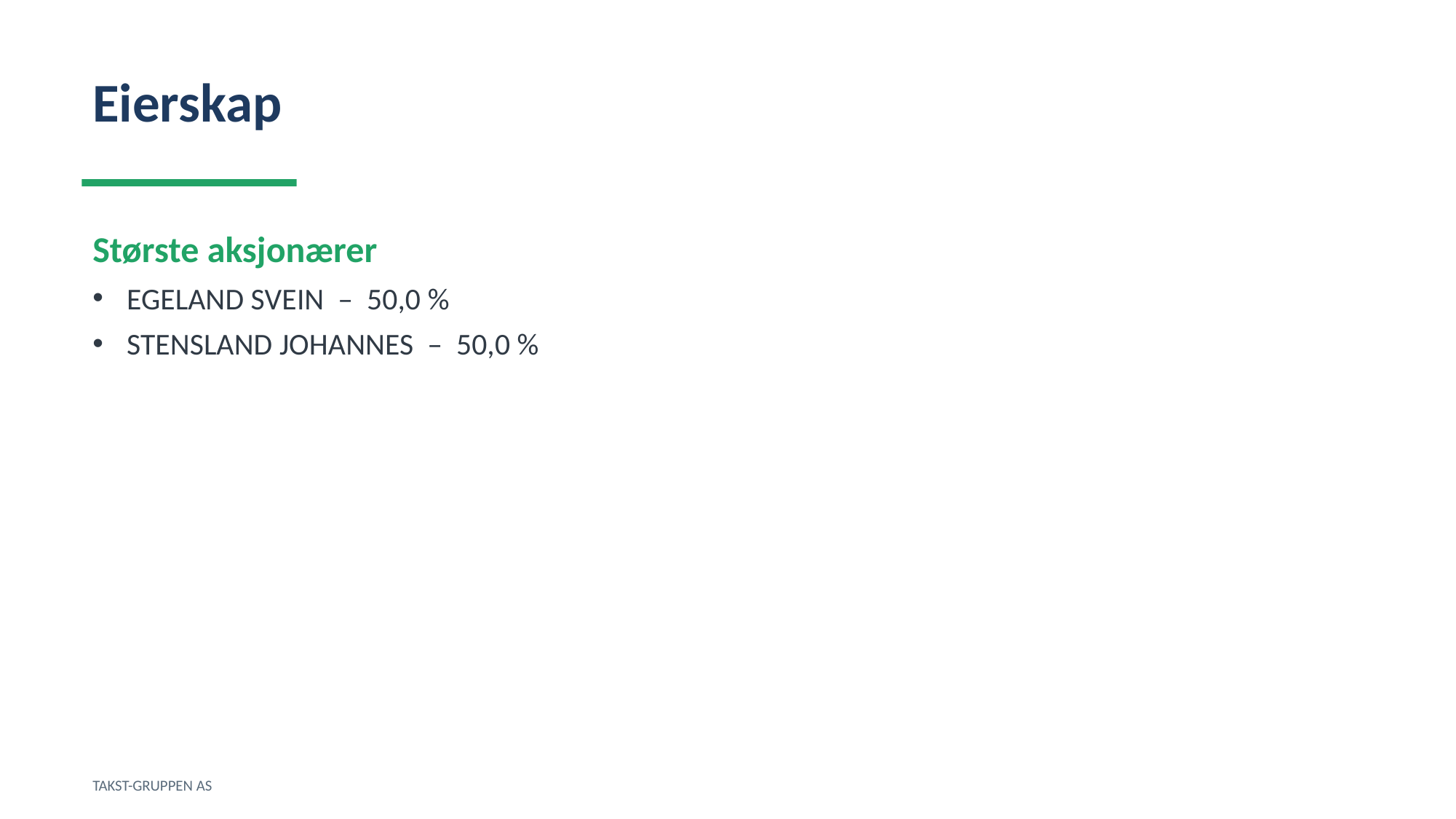

Eierskap

Største aksjonærer
EGELAND SVEIN  –  50,0 %
STENSLAND JOHANNES  –  50,0 %
TAKST-GRUPPEN AS